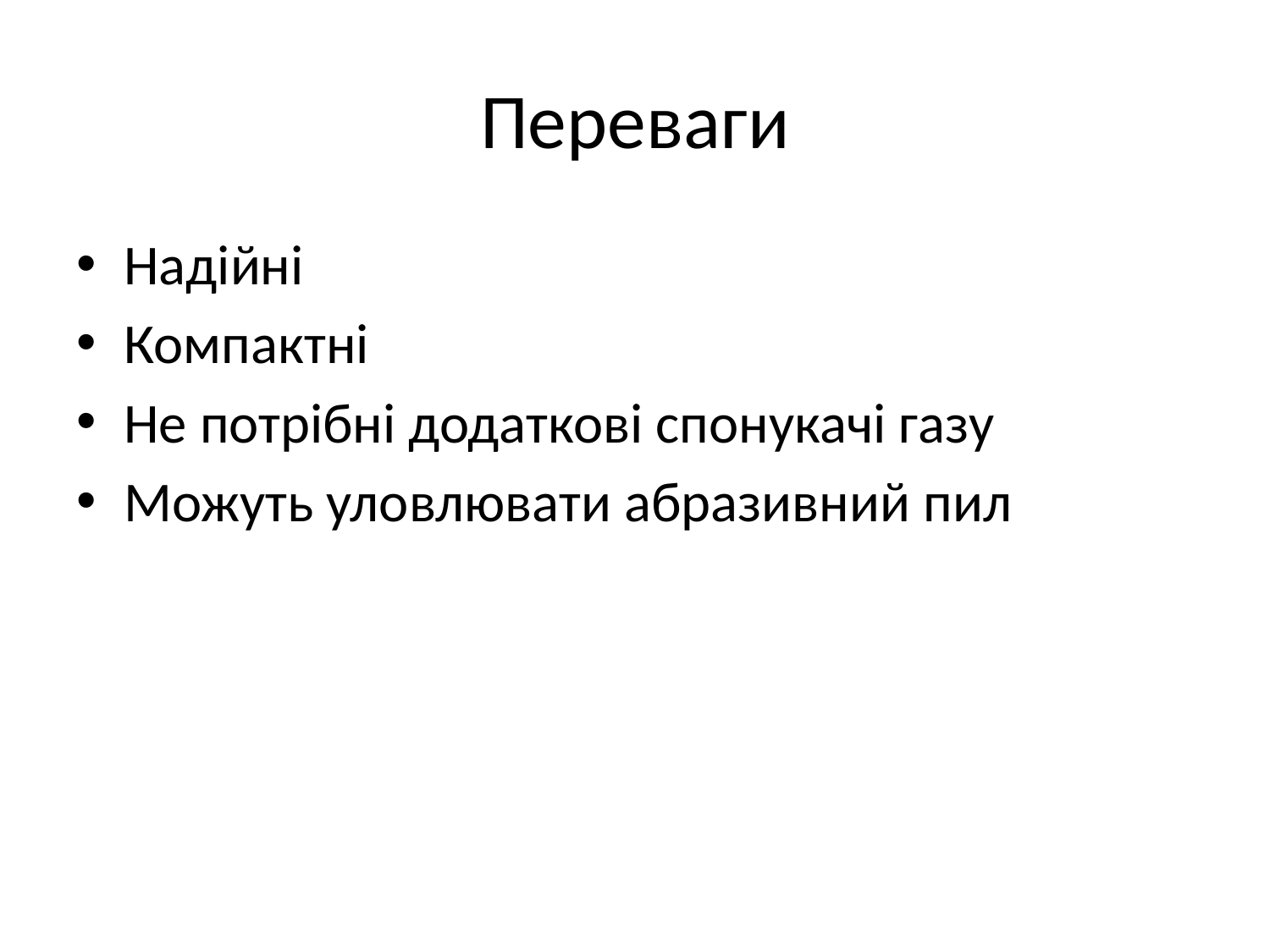

# Переваги
Надійні
Компактні
Не потрібні додаткові спонукачі газу
Можуть уловлювати абразивний пил